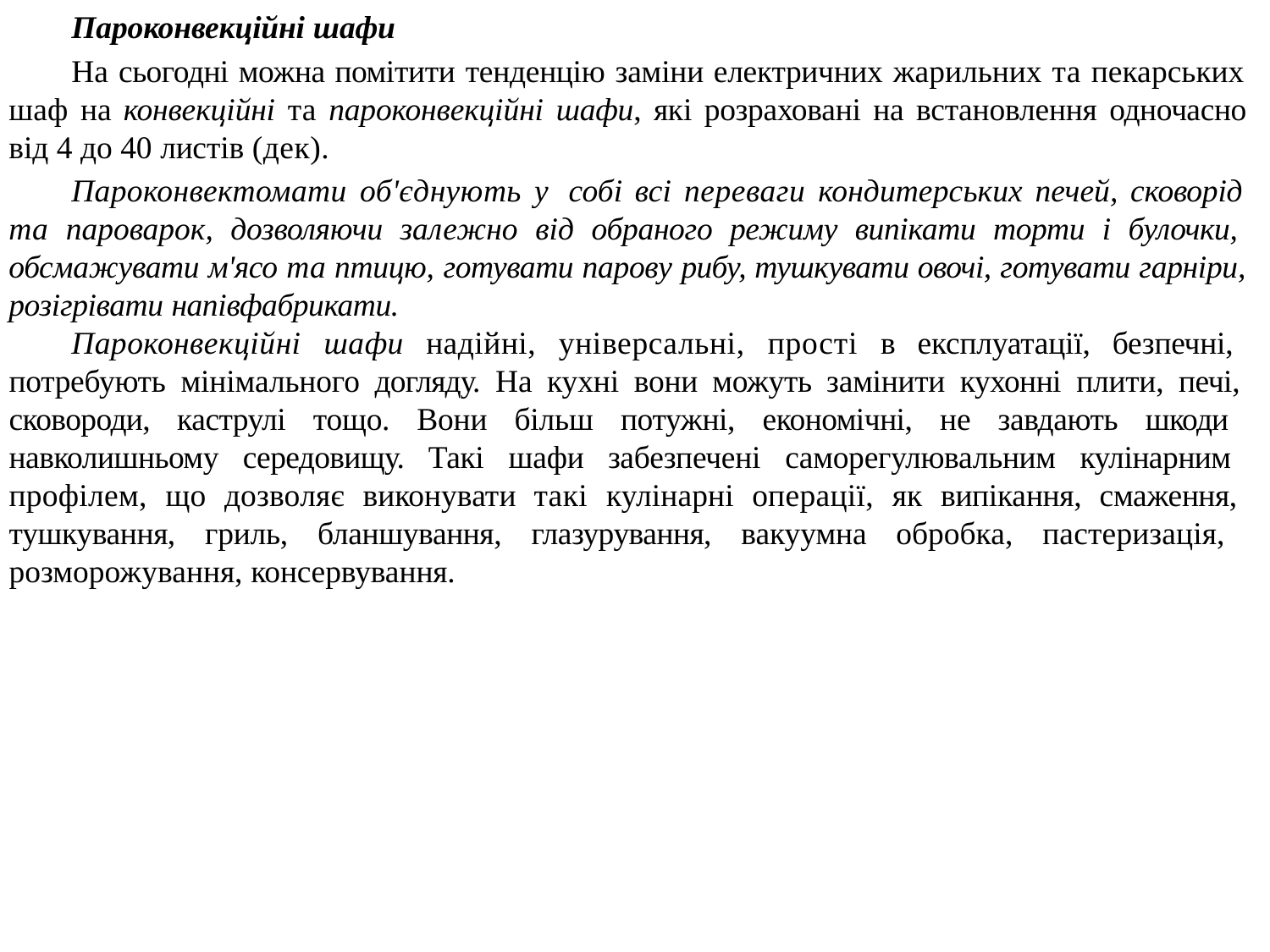

Пароконвекційні шафи
На сьогодні можна помітити тенденцію заміни електричних жарильних та пекарських  шаф на конвекційні та пароконвекційні шафи, які розраховані на встановлення одночасно  від 4 до 40 листів (дек).
Пароконвектомати об'єднують у собі всі переваги кондитерських печей, сковорід  та пароварок, дозволяючи залежно від обраного режиму випікати торти і булочки,  обсмажувати м'ясо та птицю, готувати парову рибу, тушкувати овочі, готувати гарніри,  розігрівати напівфабрикати.
Пароконвекційні шафи надійні, універсальні, прості в експлуатації, безпечні,  потребують мінімального догляду. На кухні вони можуть замінити кухонні плити, печі,  сковороди, каструлі тощо. Вони більш потужні, економічні, не завдають шкоди  навколишньому середовищу. Такі шафи забезпечені саморегулювальним кулінарним  профілем, що дозволяє виконувати такі кулінарні операції, як випікання, смаження,  тушкування, гриль, бланшування, глазурування, вакуумна обробка, пастеризація,  розморожування, консервування.